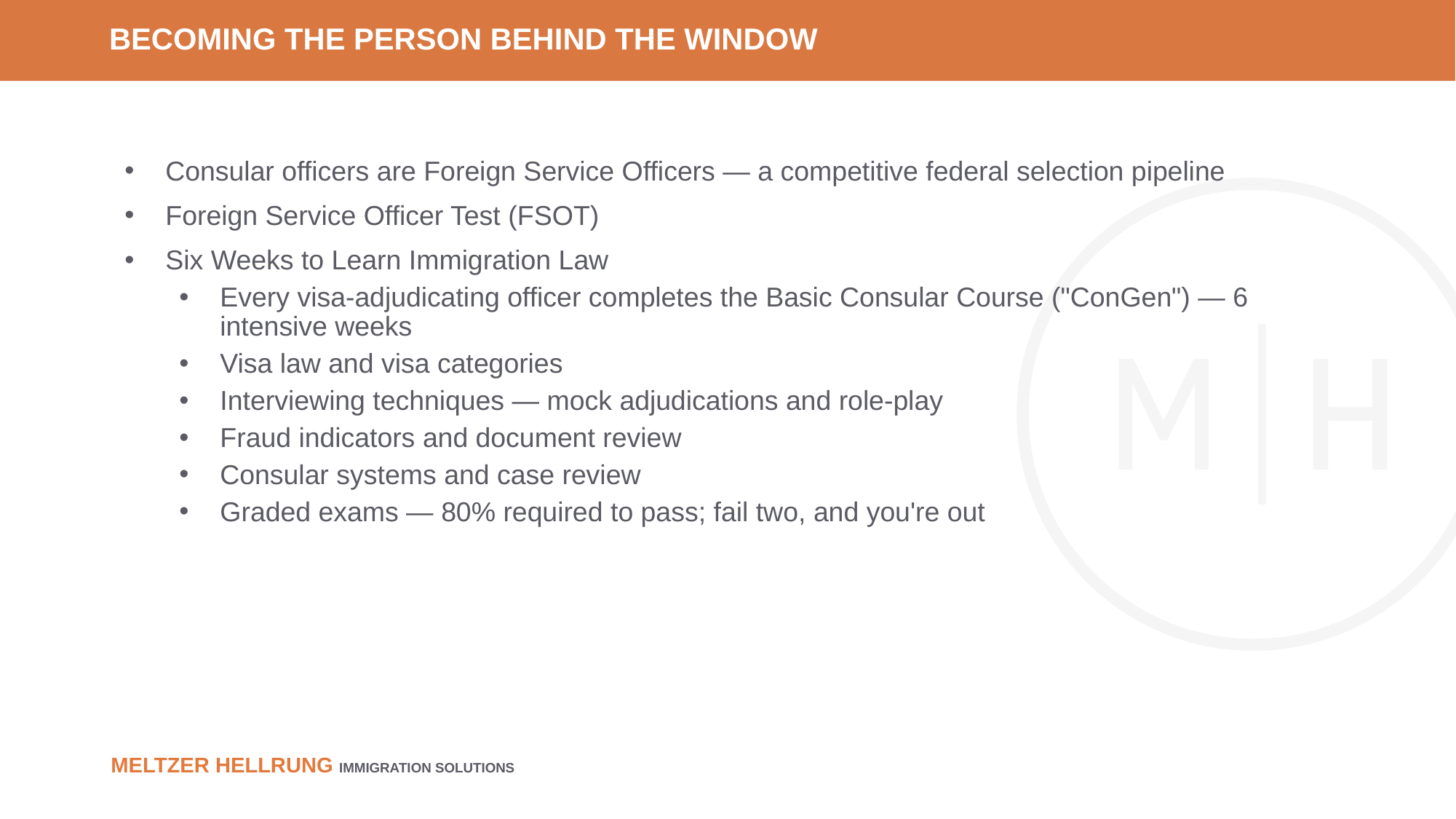

# BECOMING THE PERSON BEHIND THE WINDOW
Consular officers are Foreign Service Officers — a competitive federal selection pipeline
Foreign Service Officer Test (FSOT)
Six Weeks to Learn Immigration Law
Every visa-adjudicating officer completes the Basic Consular Course ("ConGen") — 6 intensive weeks
Visa law and visa categories
Interviewing techniques — mock adjudications and role-play
Fraud indicators and document review
Consular systems and case review
Graded exams — 80% required to pass; fail two, and you're out